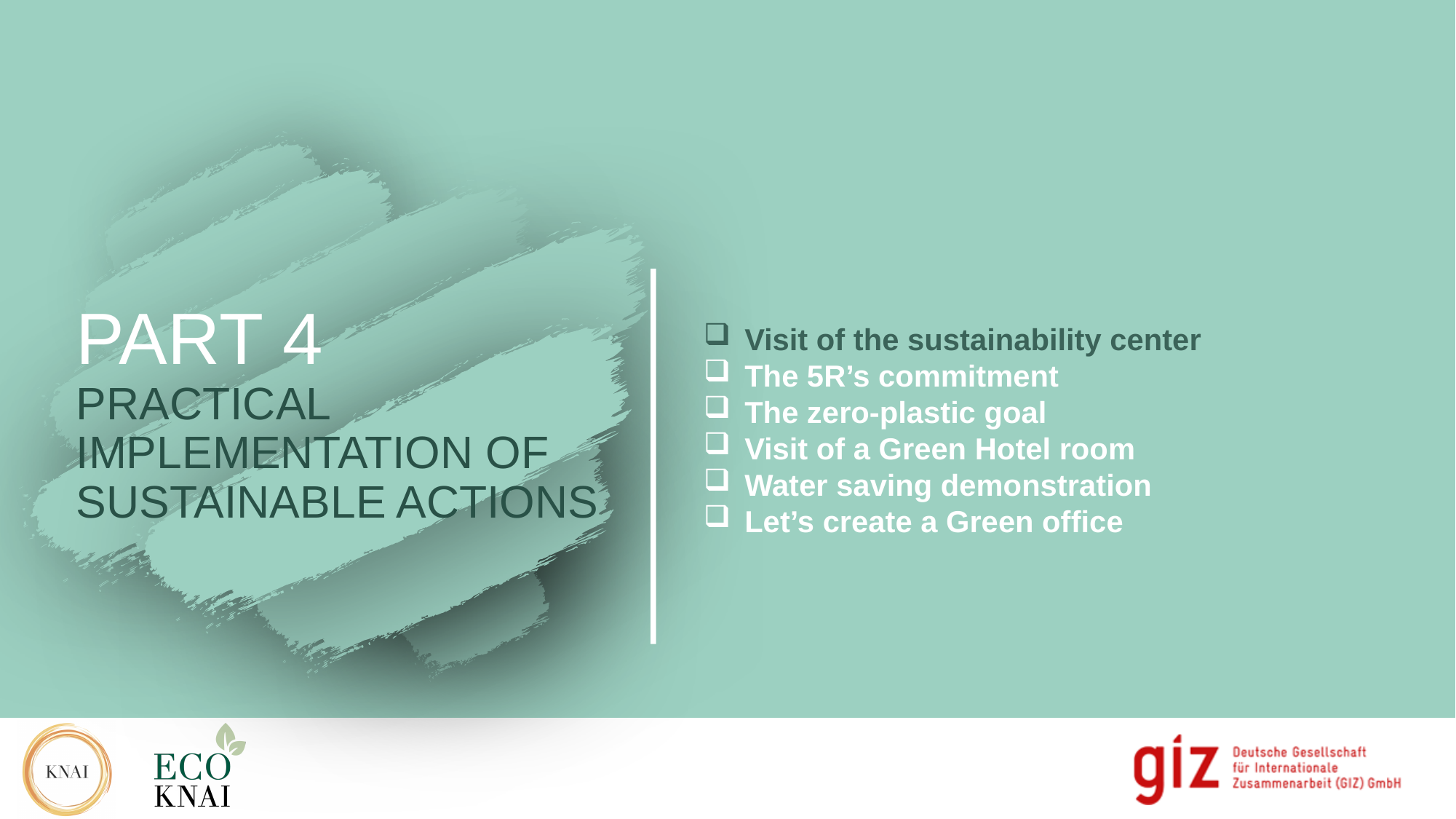

PART 4
PRACTICAL IMPLEMENTATION OF SUSTAINABLE ACTIONS
Visit of the sustainability center
The 5R’s commitment
The zero-plastic goal
Visit of a Green Hotel room
Water saving demonstration
Let’s create a Green office